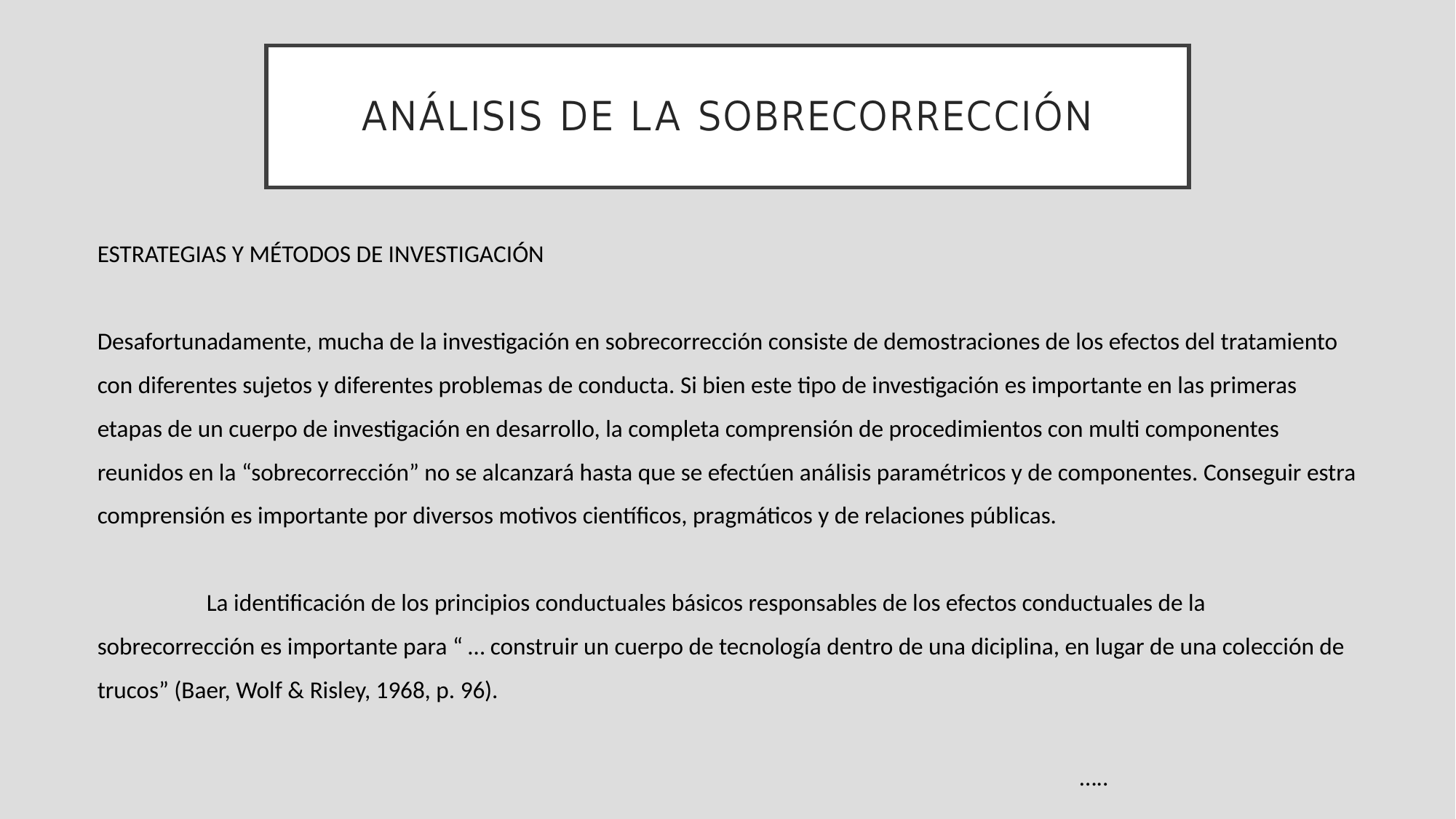

# Análisis de la sobrecorrección
ESTRATEGIAS Y MÉTODOS DE INVESTIGACIÓN

Desafortunadamente, mucha de la investigación en sobrecorrección consiste de demostraciones de los efectos del tratamiento con diferentes sujetos y diferentes problemas de conducta. Si bien este tipo de investigación es importante en las primeras etapas de un cuerpo de investigación en desarrollo, la completa comprensión de procedimientos con multi componentes reunidos en la “sobrecorrección” no se alcanzará hasta que se efectúen análisis paramétricos y de componentes. Conseguir estra comprensión es importante por diversos motivos científicos, pragmáticos y de relaciones públicas.

	La identificación de los principios conductuales básicos responsables de los efectos conductuales de la sobrecorrección es importante para “ … construir un cuerpo de tecnología dentro de una diciplina, en lugar de una colección de trucos” (Baer, Wolf & Risley, 1968, p. 96).
																				…..